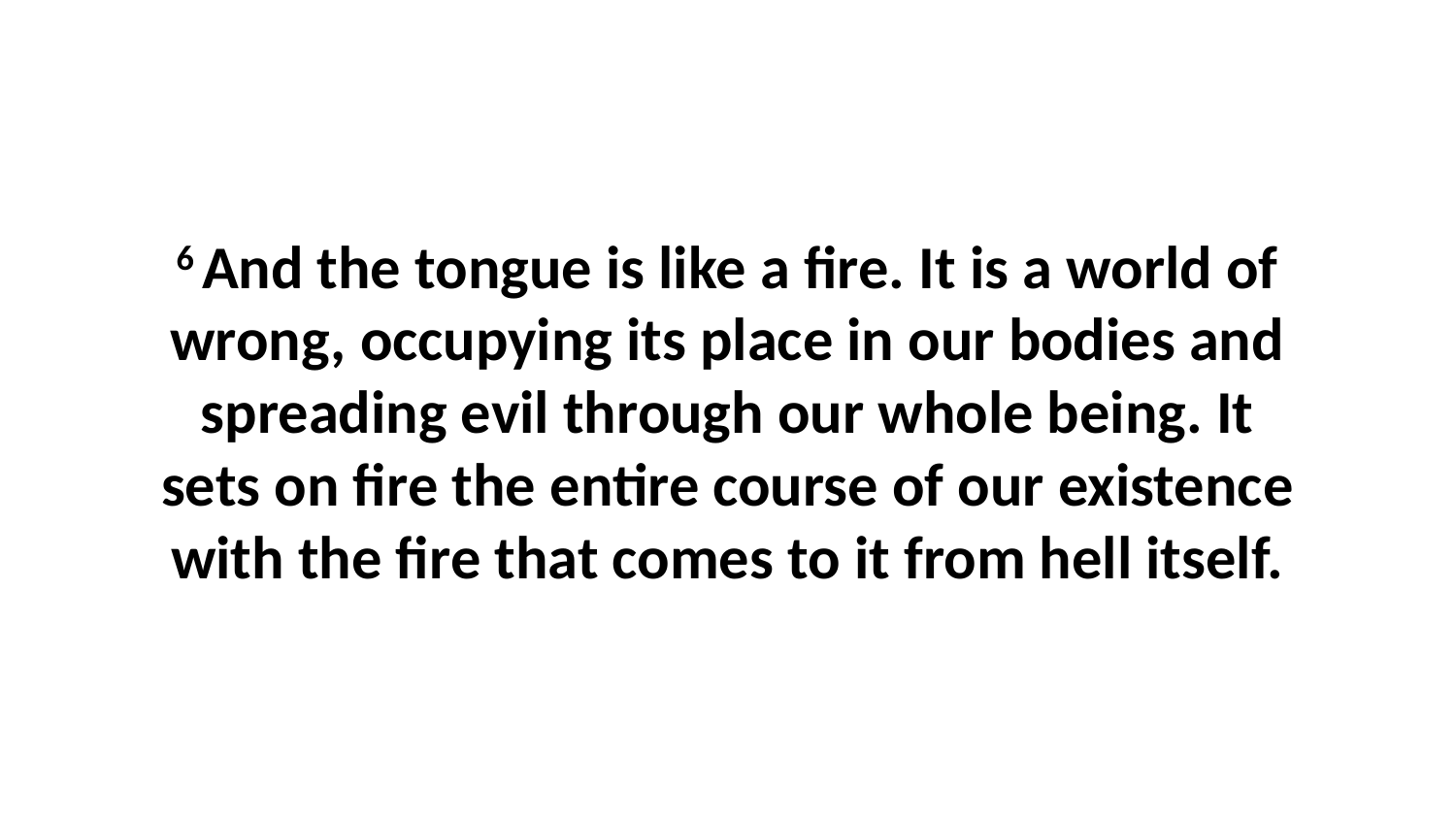

6 And the tongue is like a fire. It is a world of wrong, occupying its place in our bodies and spreading evil through our whole being. It sets on fire the entire course of our existence with the fire that comes to it from hell itself.